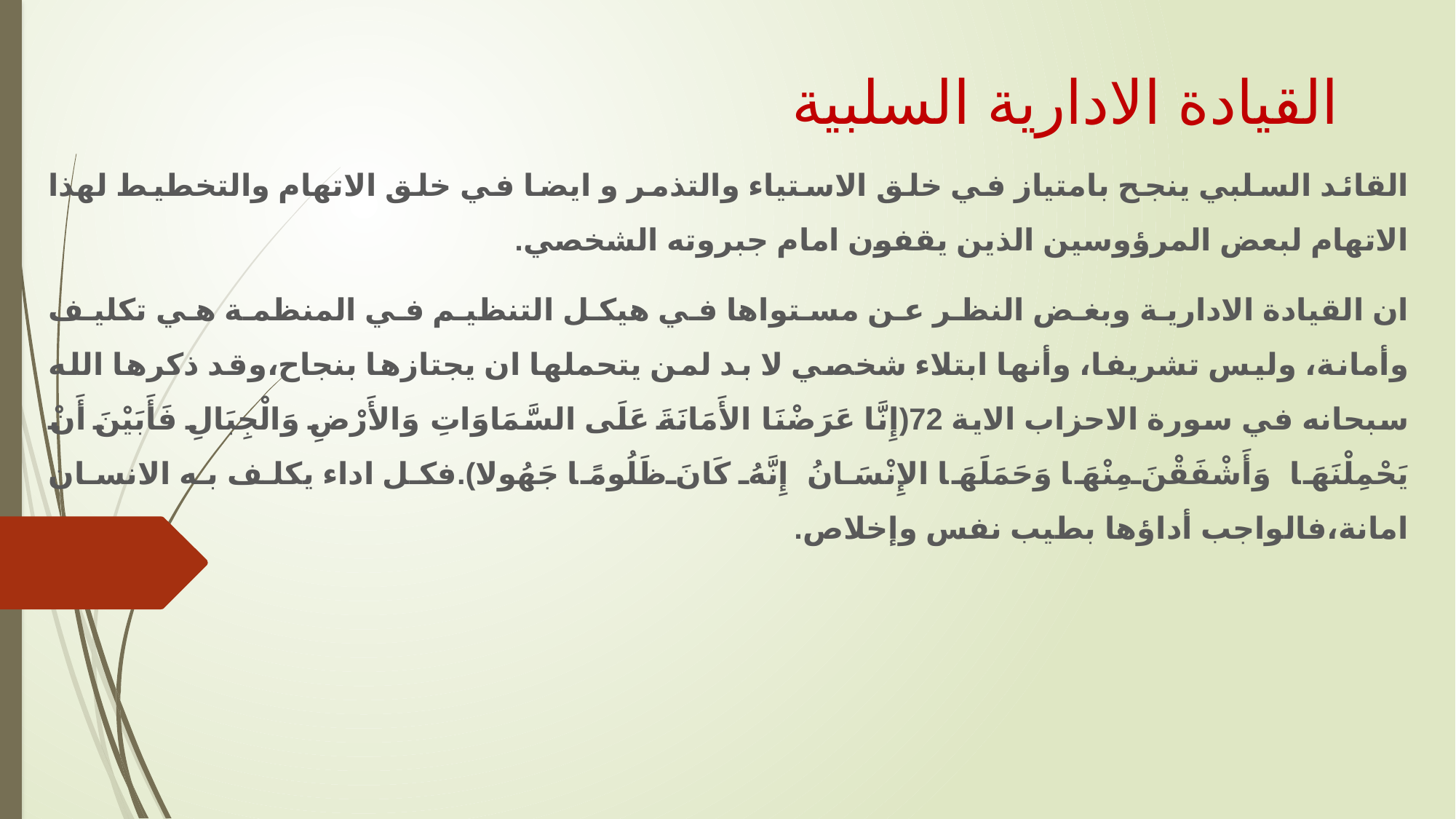

# القيادة الادارية السلبية
القائد السلبي ينجح بامتياز في خلق الاستياء والتذمر و ايضا في خلق الاتهام والتخطيط لهذا الاتهام لبعض المرؤوسين الذين يقفون امام جبروته الشخصي.
ان القيادة الادارية وبغض النظر عن مستواها في هيكل التنظيم في المنظمة هي تكليف وأمانة، وليس تشريفا، وأنها ابتلاء شخصي لا بد لمن يتحملها ان يجتازها بنجاح،وقد ذكرها الله سبحانه في سورة الاحزاب الاية 72(إِنَّا عَرَضْنَا الأَمَانَةَ عَلَى السَّمَاوَاتِ وَالأَرْضِ وَالْجِبَالِ فَأَبَيْنَ أَنْ يَحْمِلْنَهَا وَأَشْفَقْنَ مِنْهَا وَحَمَلَهَا الإِنْسَانُ إِنَّهُ كَانَ ظَلُومًا جَهُولا).فكل اداء يكلف به الانسان امانة،فالواجب أداؤها بطيب نفس وإخلاص.